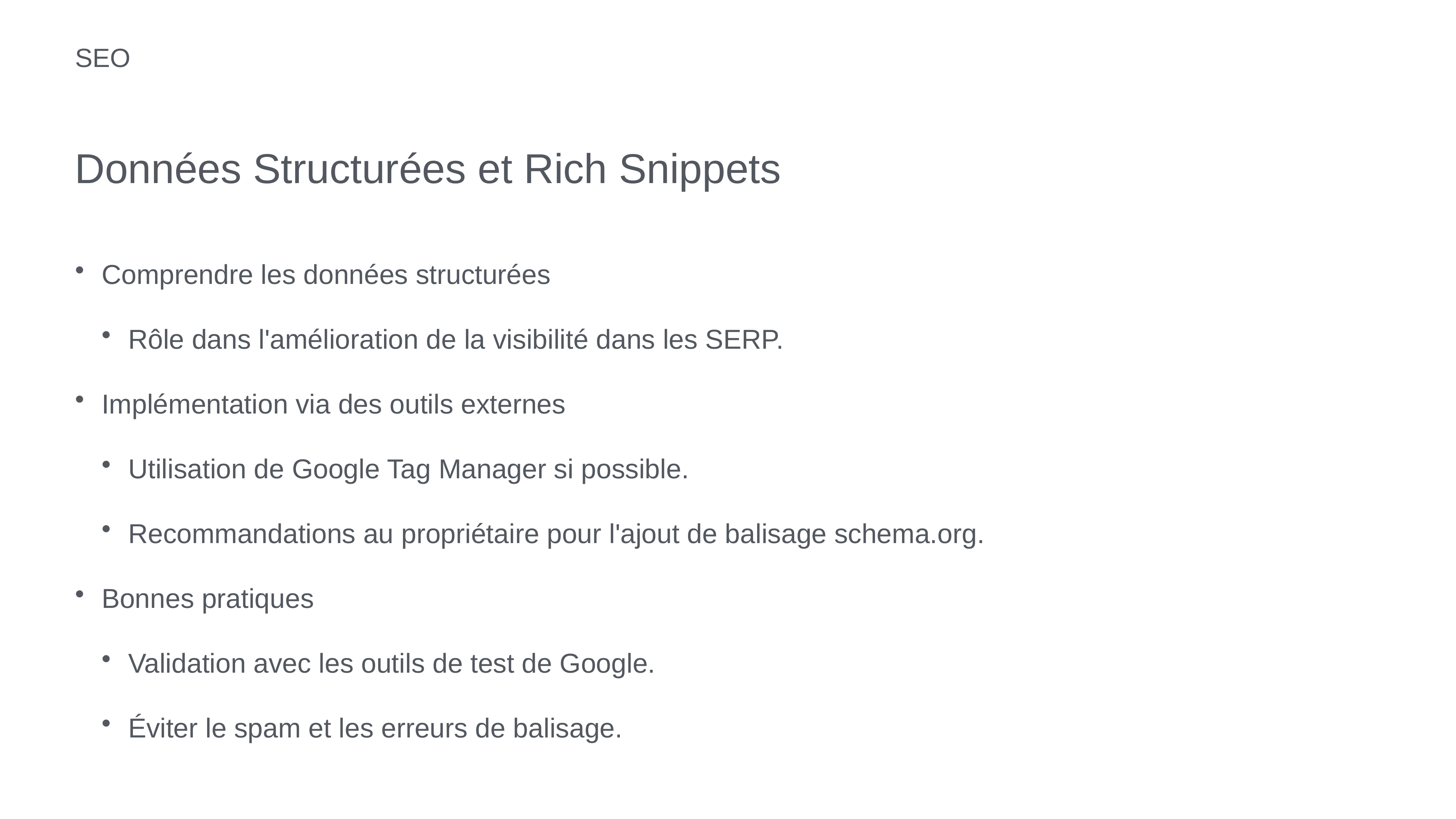

# SEO
Données Structurées et Rich Snippets
Comprendre les données structurées
Rôle dans l'amélioration de la visibilité dans les SERP.
Implémentation via des outils externes
Utilisation de Google Tag Manager si possible.
Recommandations au propriétaire pour l'ajout de balisage schema.org.
Bonnes pratiques
Validation avec les outils de test de Google.
Éviter le spam et les erreurs de balisage.